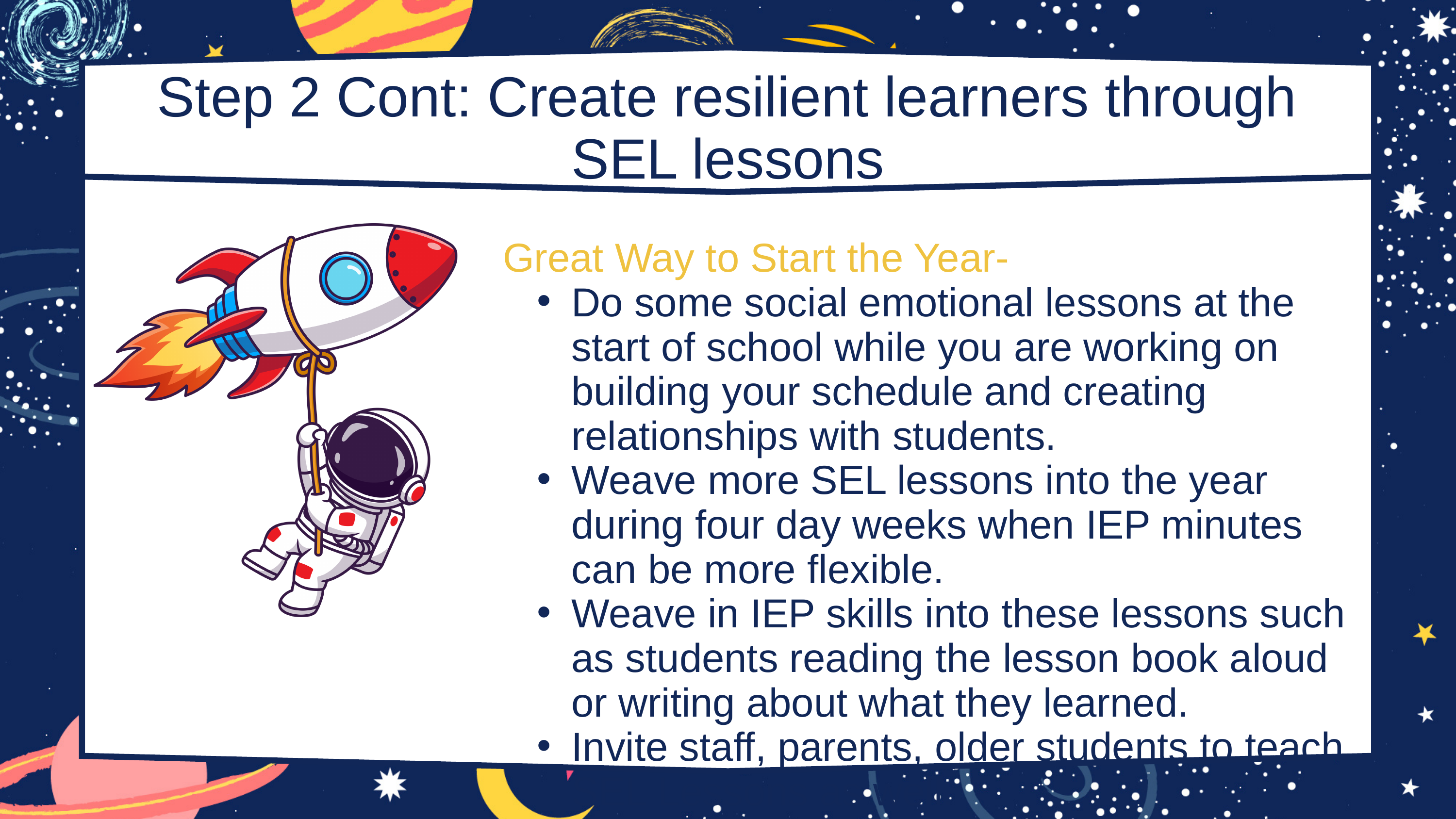

Step 2 Cont: Create resilient learners through SEL lessons

Great Way to Start the Year-
Do some social emotional lessons at the start of school while you are working on building your schedule and creating relationships with students.
Weave more SEL lessons into the year during four day weeks when IEP minutes can be more flexible.
Weave in IEP skills into these lessons such as students reading the lesson book aloud or writing about what they learned.
Invite staff, parents, older students to teach SEL Lessons as well.